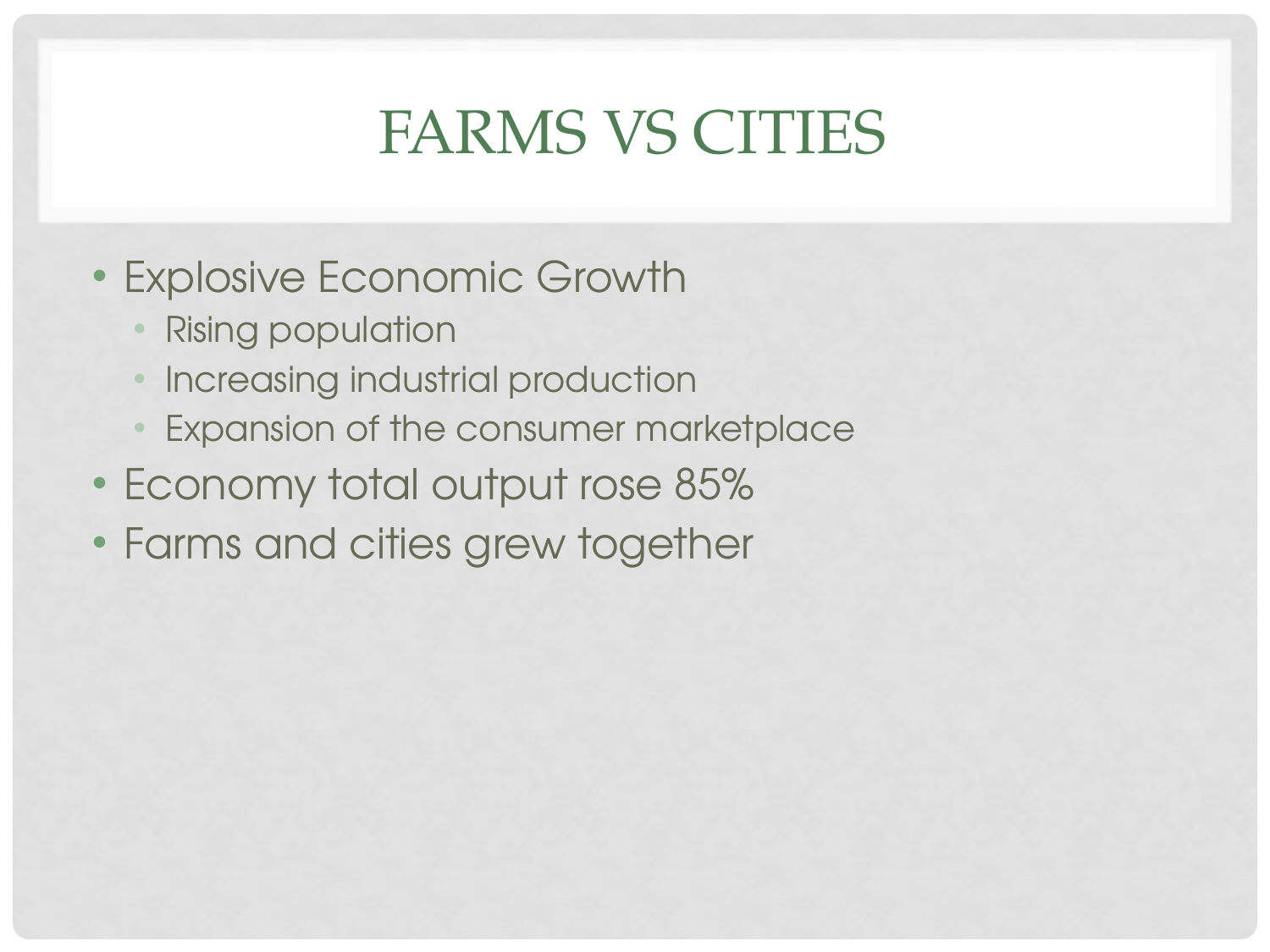

# Farms vs Cities
Explosive Economic Growth
Rising population
Increasing industrial production
Expansion of the consumer marketplace
Economy total output rose 85%
Farms and cities grew together